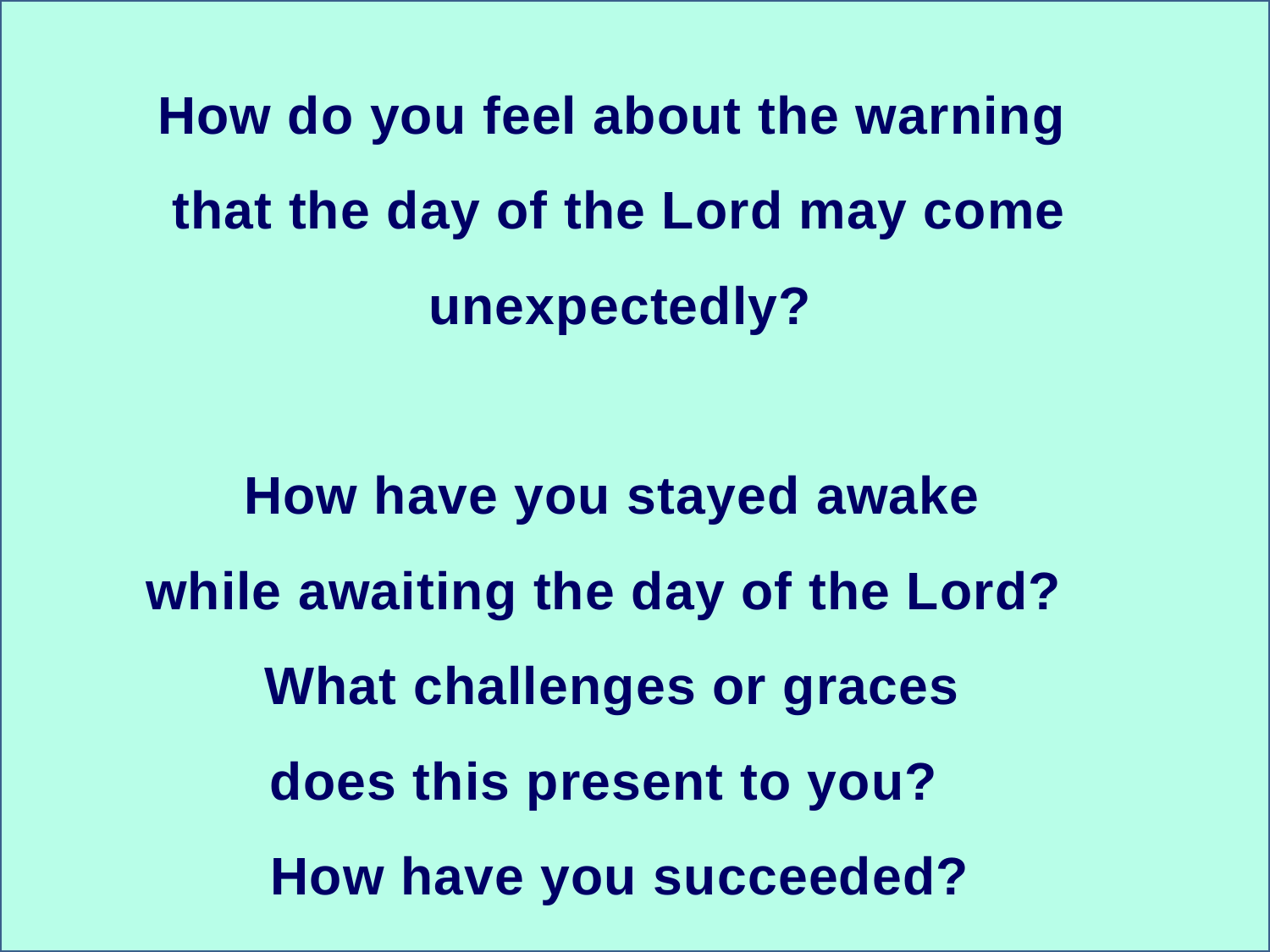

How do you feel about the warning
that the day of the Lord may come unexpectedly?

How have you stayed awake
while awaiting the day of the Lord?
What challenges or graces
does this present to you?
How have you succeeded?